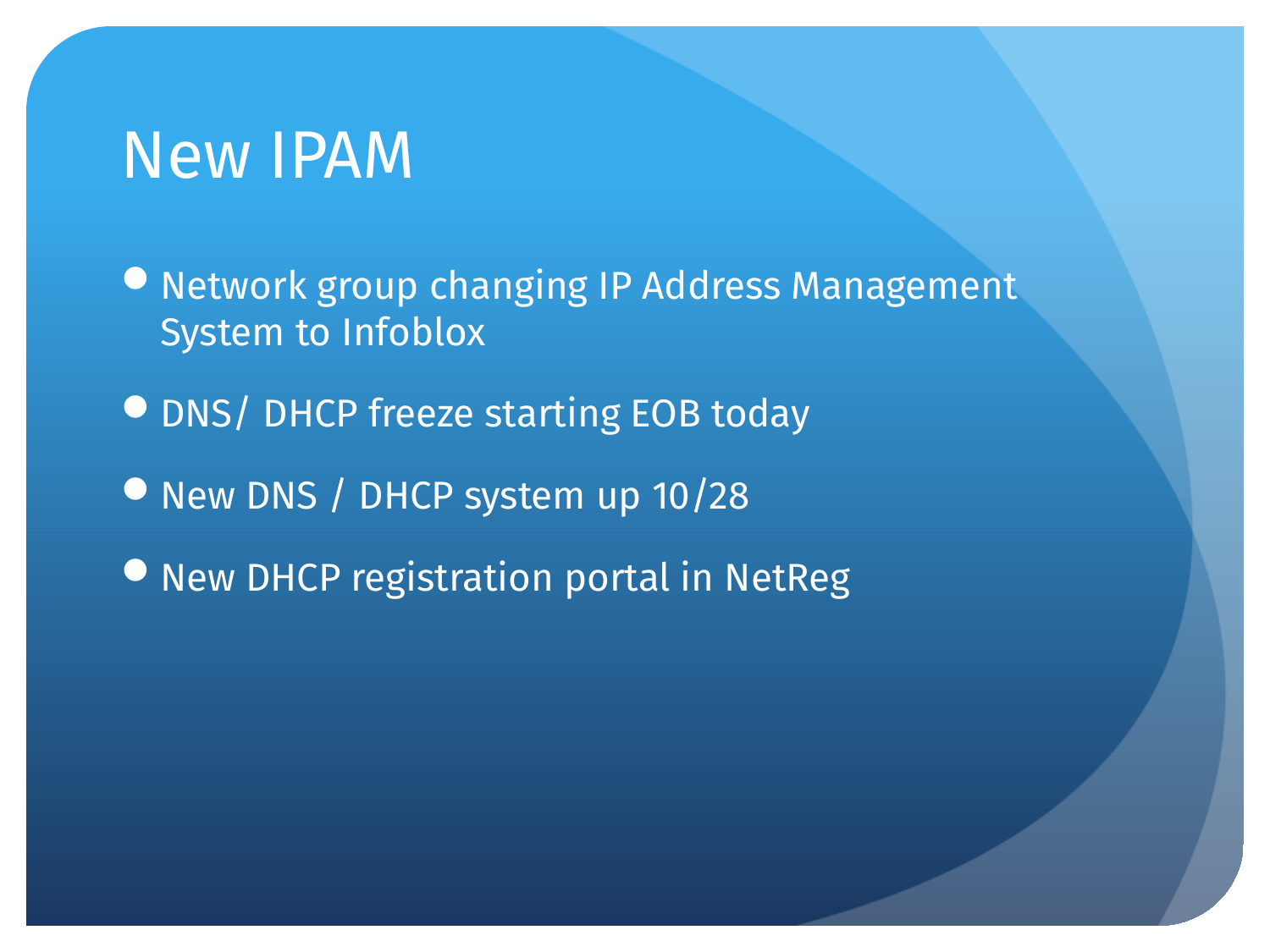

# New IPAM
Network group changing IP Address Management System to Infoblox
DNS/ DHCP freeze starting EOB today
New DNS / DHCP system up 10/28
New DHCP registration portal in NetReg